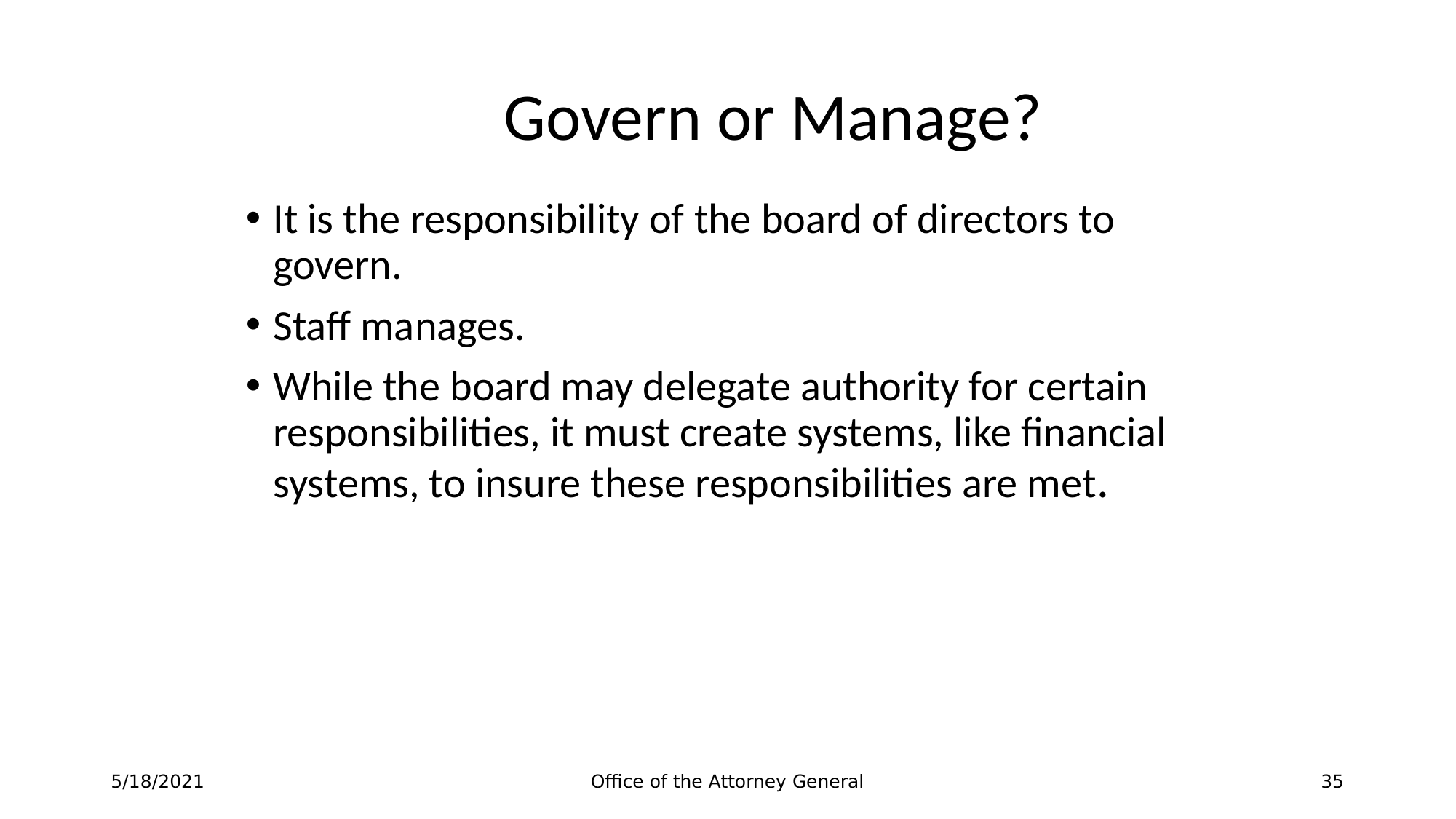

# Govern or Manage?
It is the responsibility of the board of directors to govern.
Staff manages.
While the board may delegate authority for certain responsibilities, it must create systems, like financial systems, to insure these responsibilities are met.

5/18/2021
Office of the Attorney General
35